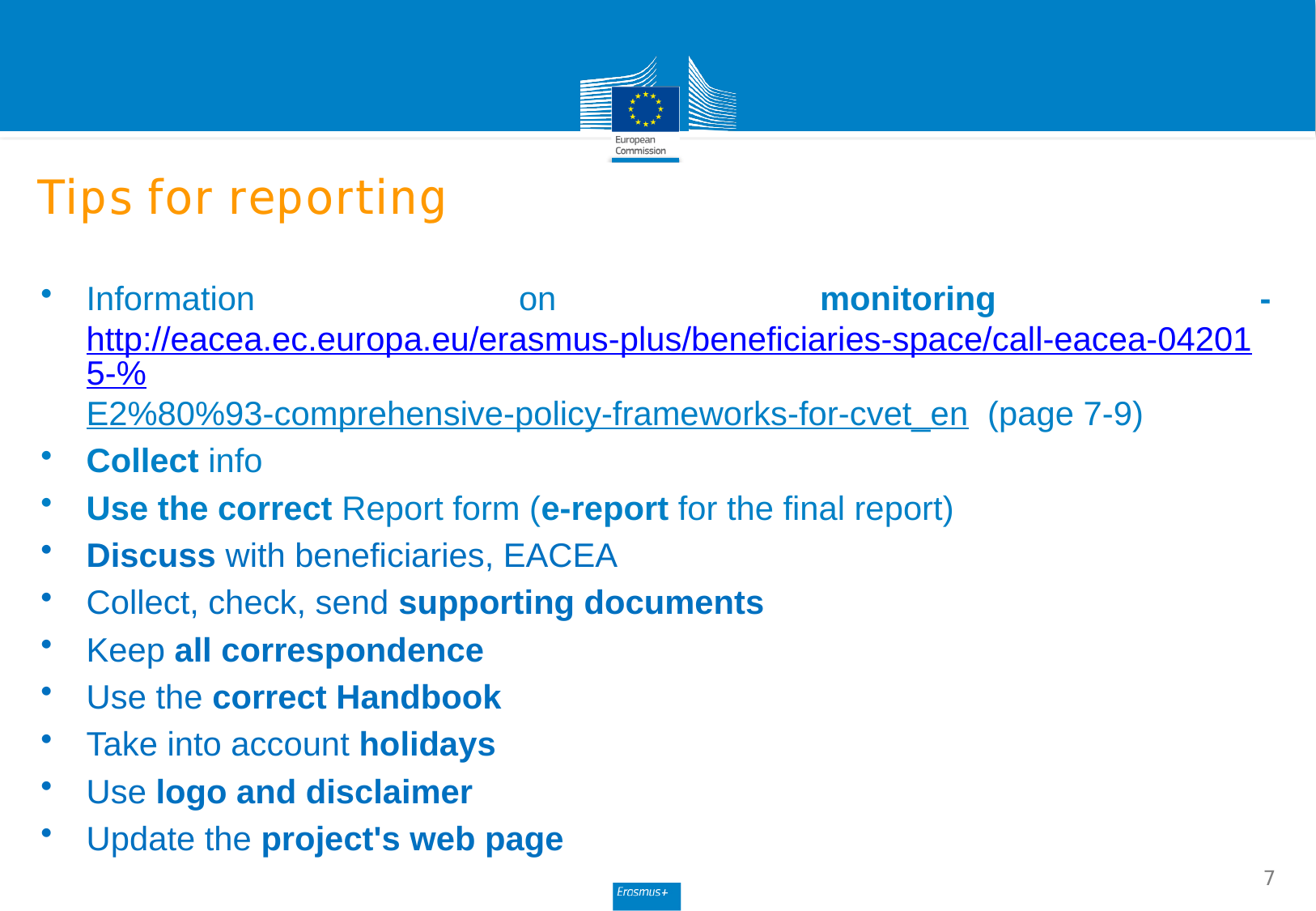

Information on monitoring - http://eacea.ec.europa.eu/erasmus-plus/beneficiaries-space/call-eacea-042015-%E2%80%93-comprehensive-policy-frameworks-for-cvet_en  (page 7-9)
Collect info
Use the correct Report form (e-report for the final report)
Discuss with beneficiaries, EACEA
Collect, check, send supporting documents
Keep all correspondence
Use the correct Handbook
Take into account holidays
Use logo and disclaimer
Update the project's web page

# Tips for reporting
7